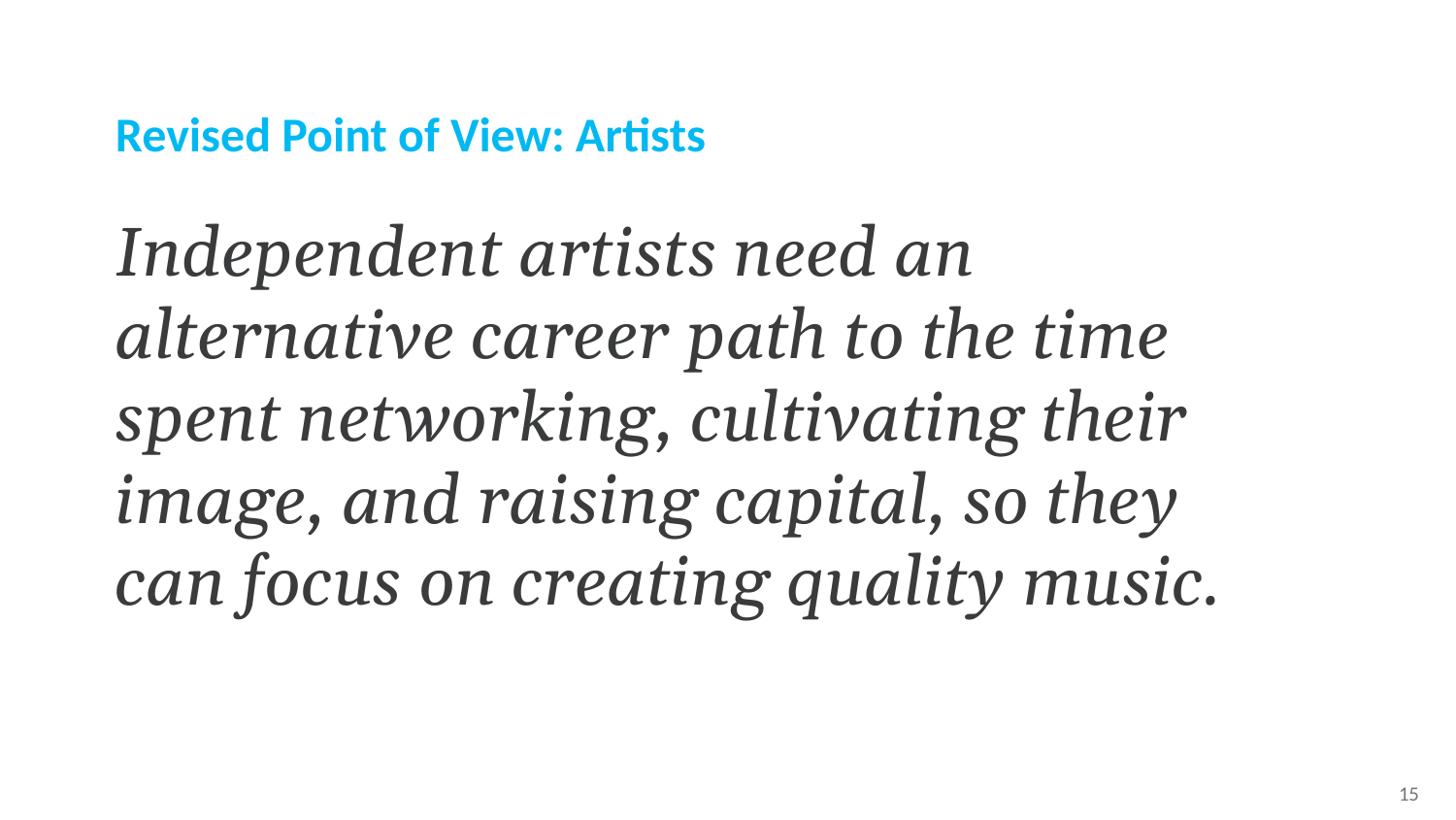

Revised Point of View: Artists

Independent artists need an alternative career path to the time spent networking, cultivating their image, and raising capital, so they can focus on creating quality music.